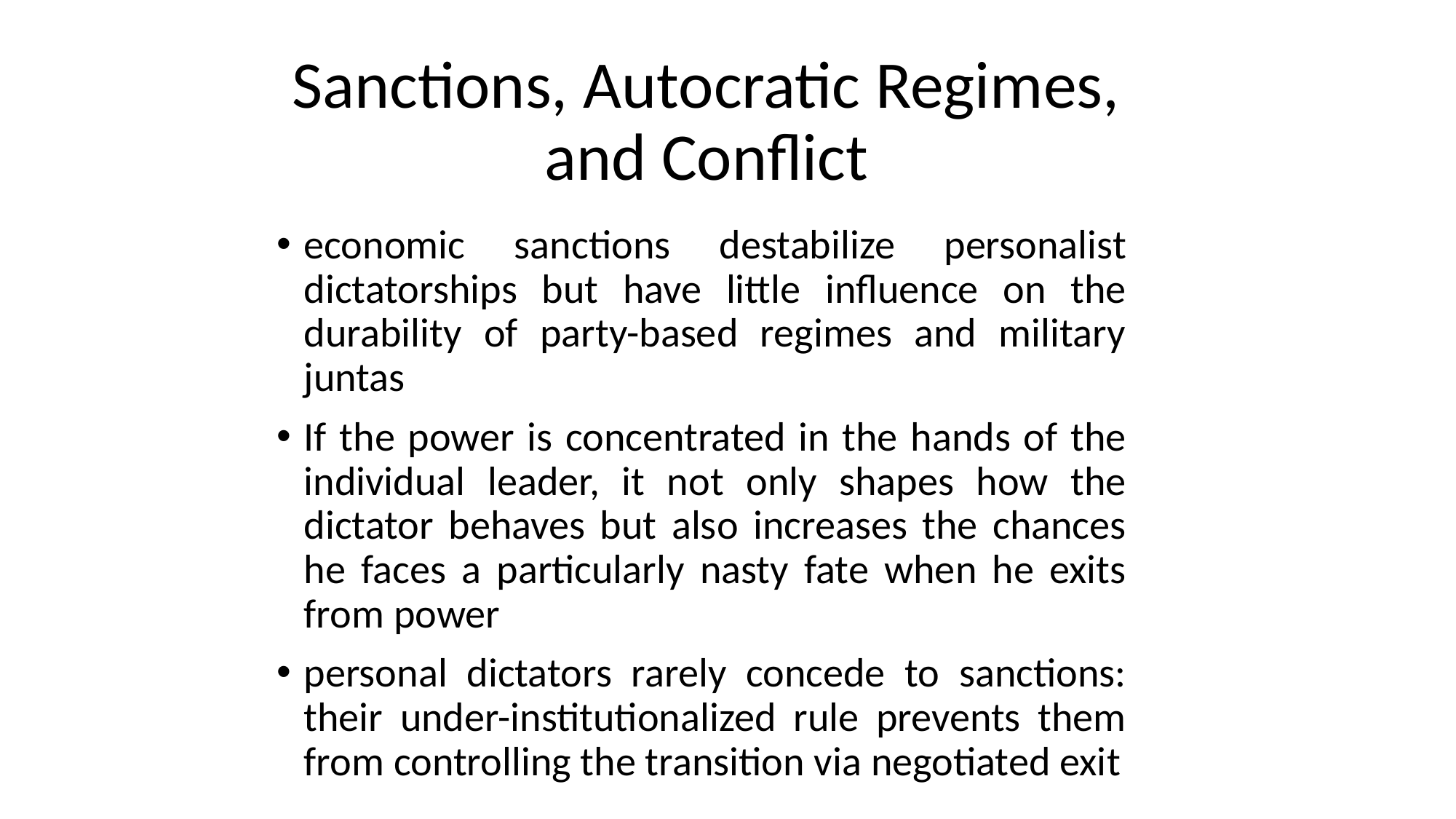

# Sanctions, Autocratic Regimes, and Conflict
economic sanctions destabilize personalist dictatorships but have little influence on the durability of party-based regimes and military juntas
If the power is concentrated in the hands of the individual leader, it not only shapes how the dictator behaves but also increases the chances he faces a particularly nasty fate when he exits from power
personal dictators rarely concede to sanctions: their under-institutionalized rule prevents them from controlling the transition via negotiated exit